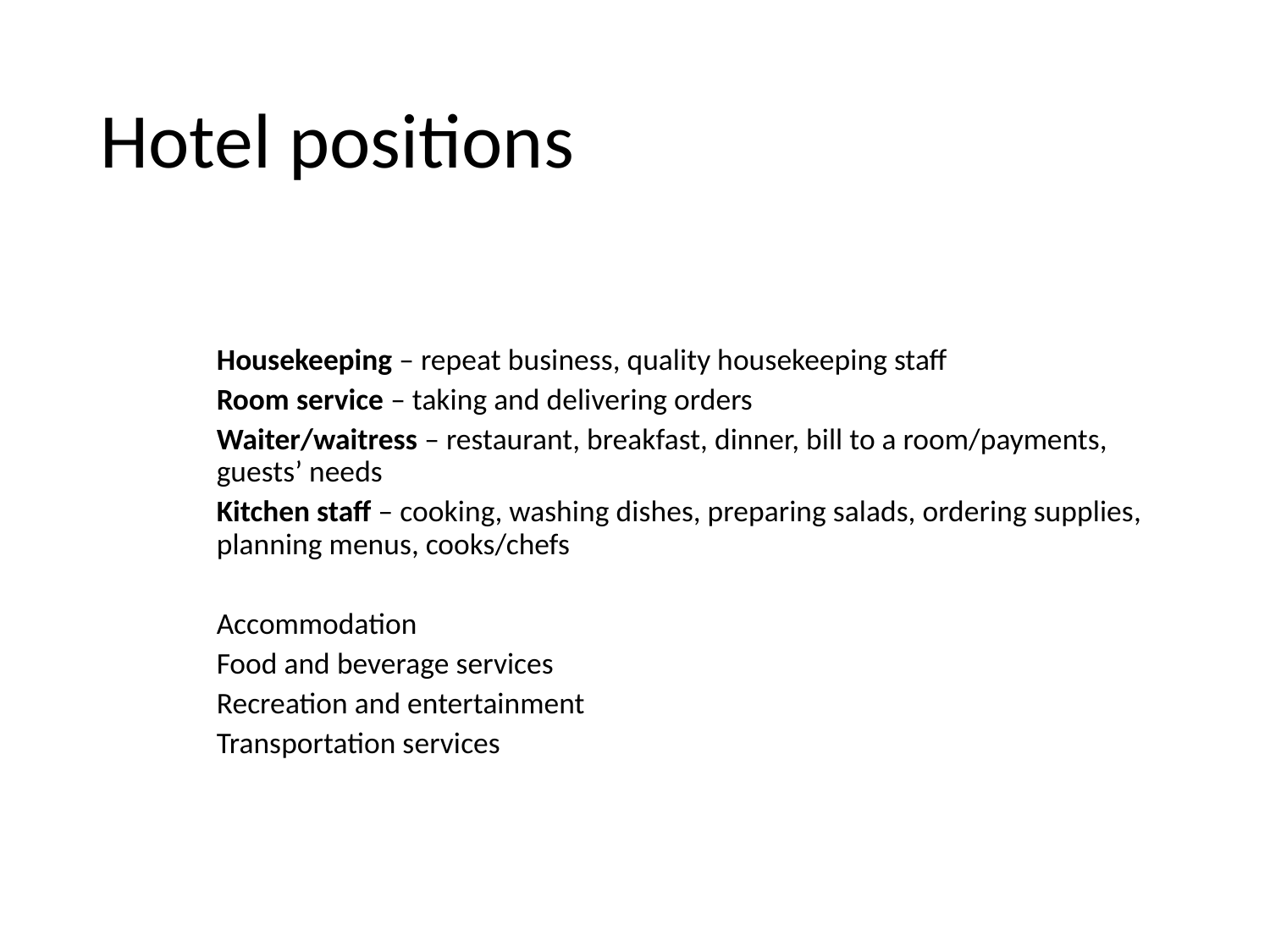

# Hotel positions

Housekeeping – repeat business, quality housekeeping staff
Room service – taking and delivering orders
Waiter/waitress – restaurant, breakfast, dinner, bill to a room/payments, guests’ needs
Kitchen staff – cooking, washing dishes, preparing salads, ordering supplies, planning menus, cooks/chefs

Accommodation
Food and beverage services
Recreation and entertainment
Transportation services